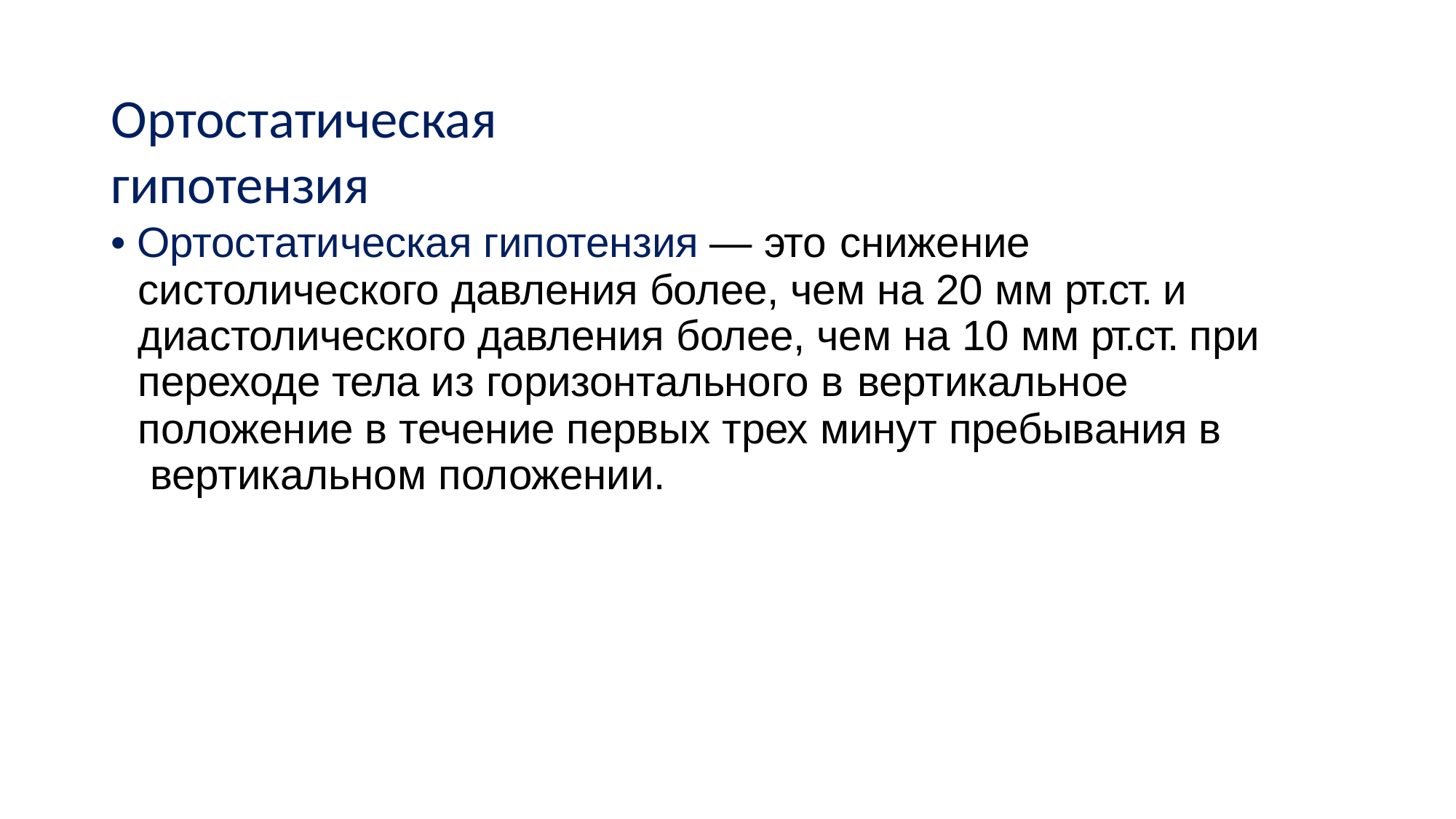

# Ортостатическая гипотензия
• Ортостатическая гипотензия — это снижение
систолического давления более, чем на 20 мм рт.ст. и  диастолического давления более, чем на 10 мм рт.ст. при  переходе тела из горизонтального в вертикальное
положение в течение первых трех минут пребывания в  вертикальном положении.